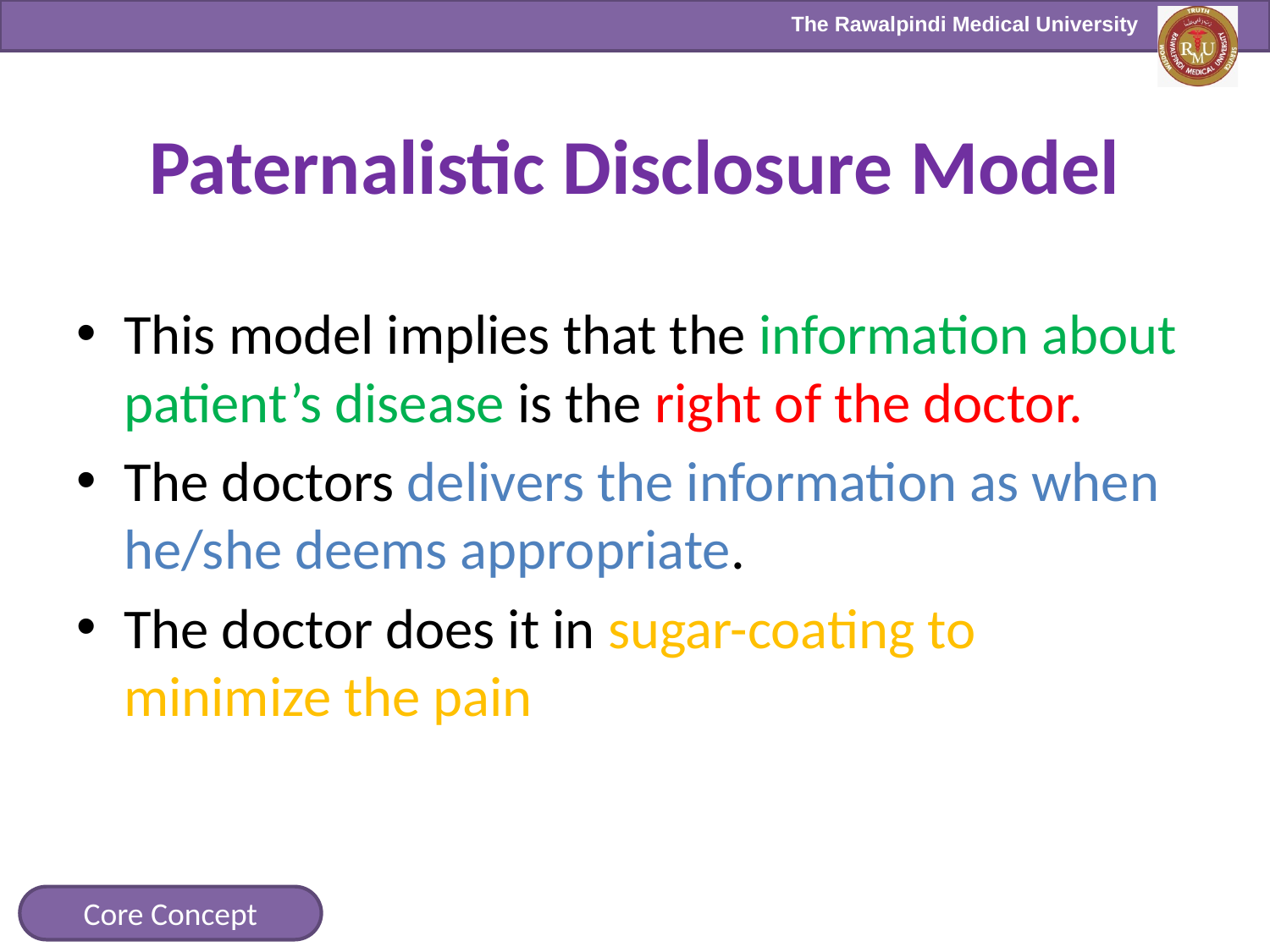

# Paternalistic Disclosure Model
This model implies that the information about patient’s disease is the right of the doctor.
The doctors delivers the information as when he/she deems appropriate.
The doctor does it in sugar-coating to minimize the pain

Core Concept